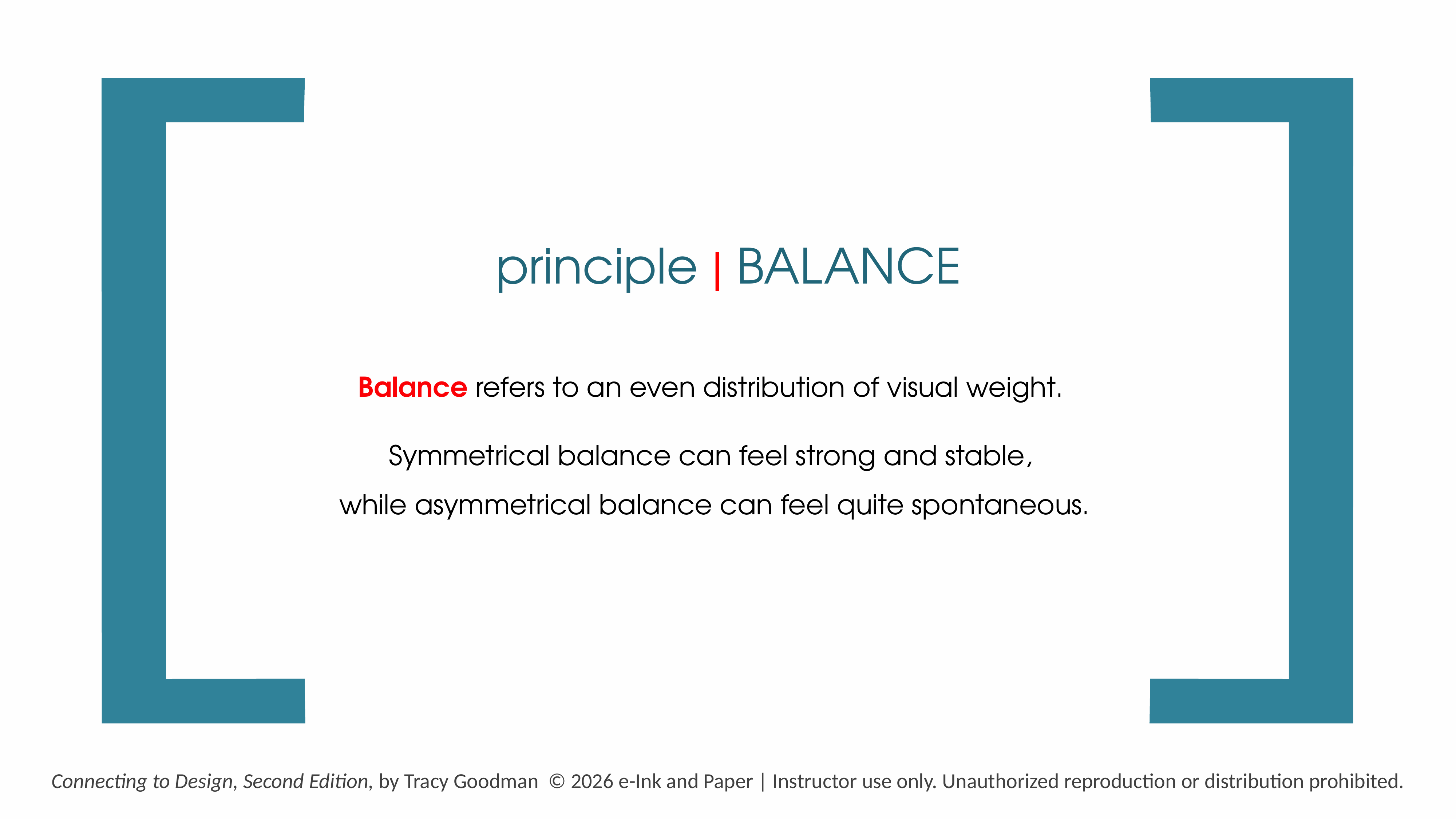

principle | BALANCE
Balance refers to an even distribution of visual weight.

Symmetrical balance can feel strong and stable,
while asymmetrical balance can feel quite spontaneous.